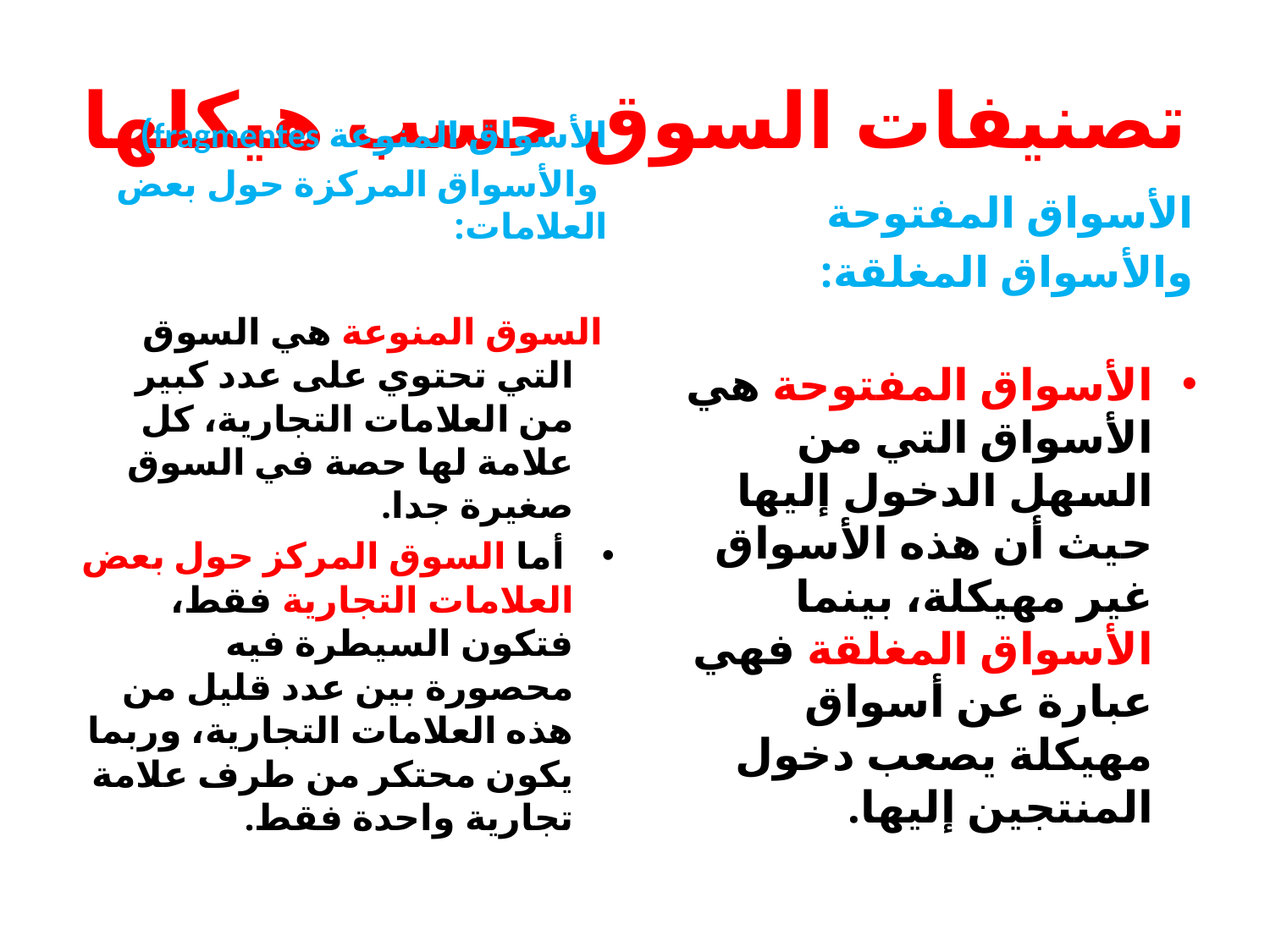

# تصنيفات السوق حسب هيكلها

الأسواق المنوعة fragmentes)
 والأسواق المركزة حول بعض العلامات:

الأسواق المفتوحة
والأسواق المغلقة:
 السوق المنوعة هي السوق التي تحتوي على عدد كبير من العلامات التجارية، كل علامة لها حصة في السوق صغيرة جدا.
 أما السوق المركز حول بعض العلامات التجارية فقط، فتكون السيطرة فيه محصورة بين عدد قليل من هذه العلامات التجارية، وربما يكون محتكر من طرف علامة تجارية واحدة فقط.

الأسواق المفتوحة هي الأسواق التي من السهل الدخول إليها حيث أن هذه الأسواق غير مهيكلة، بينما الأسواق المغلقة فهي عبارة عن أسواق مهيكلة يصعب دخول المنتجين إليها.